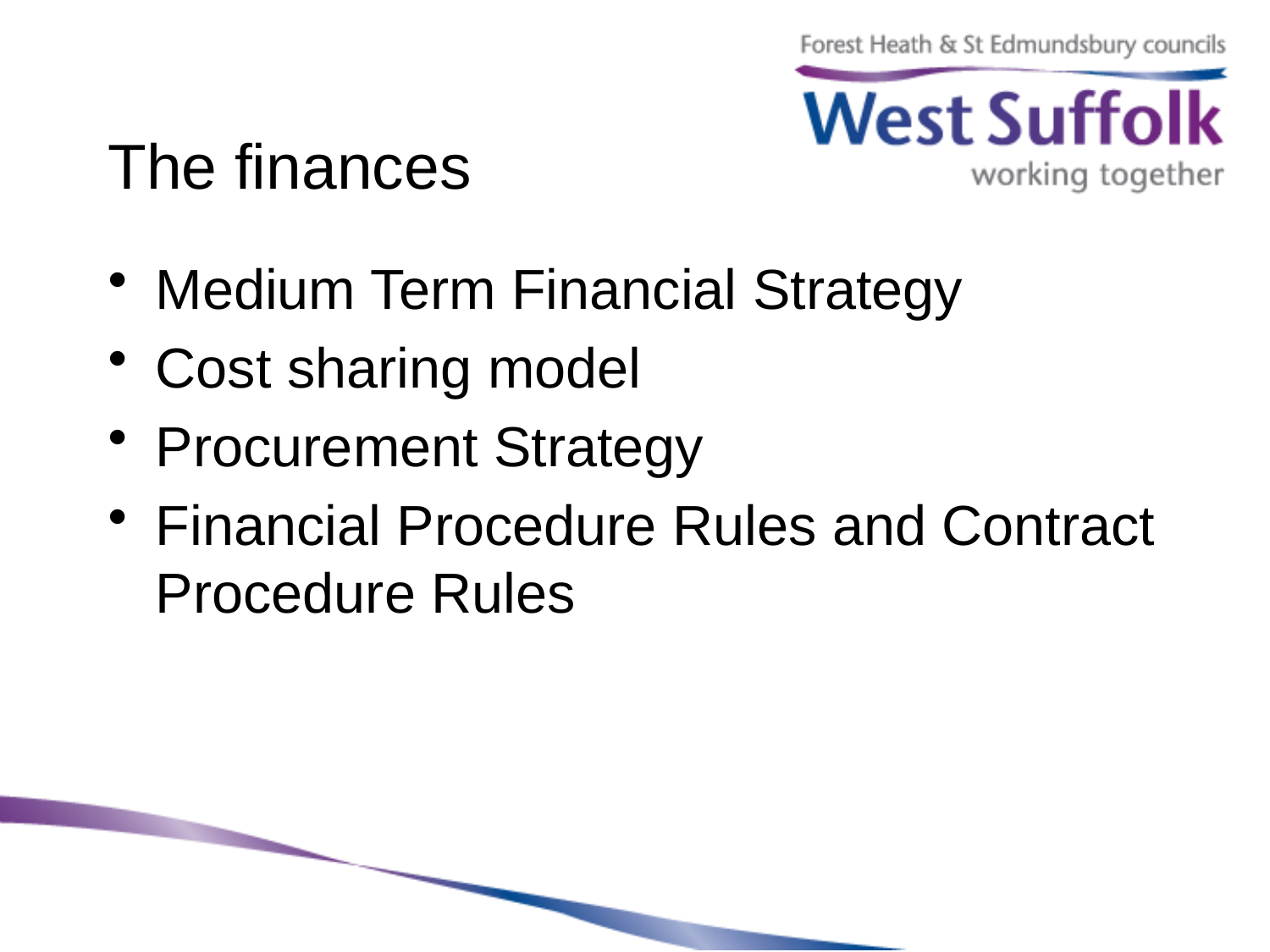

# The finances
Medium Term Financial Strategy
Cost sharing model
Procurement Strategy
Financial Procedure Rules and Contract Procedure Rules